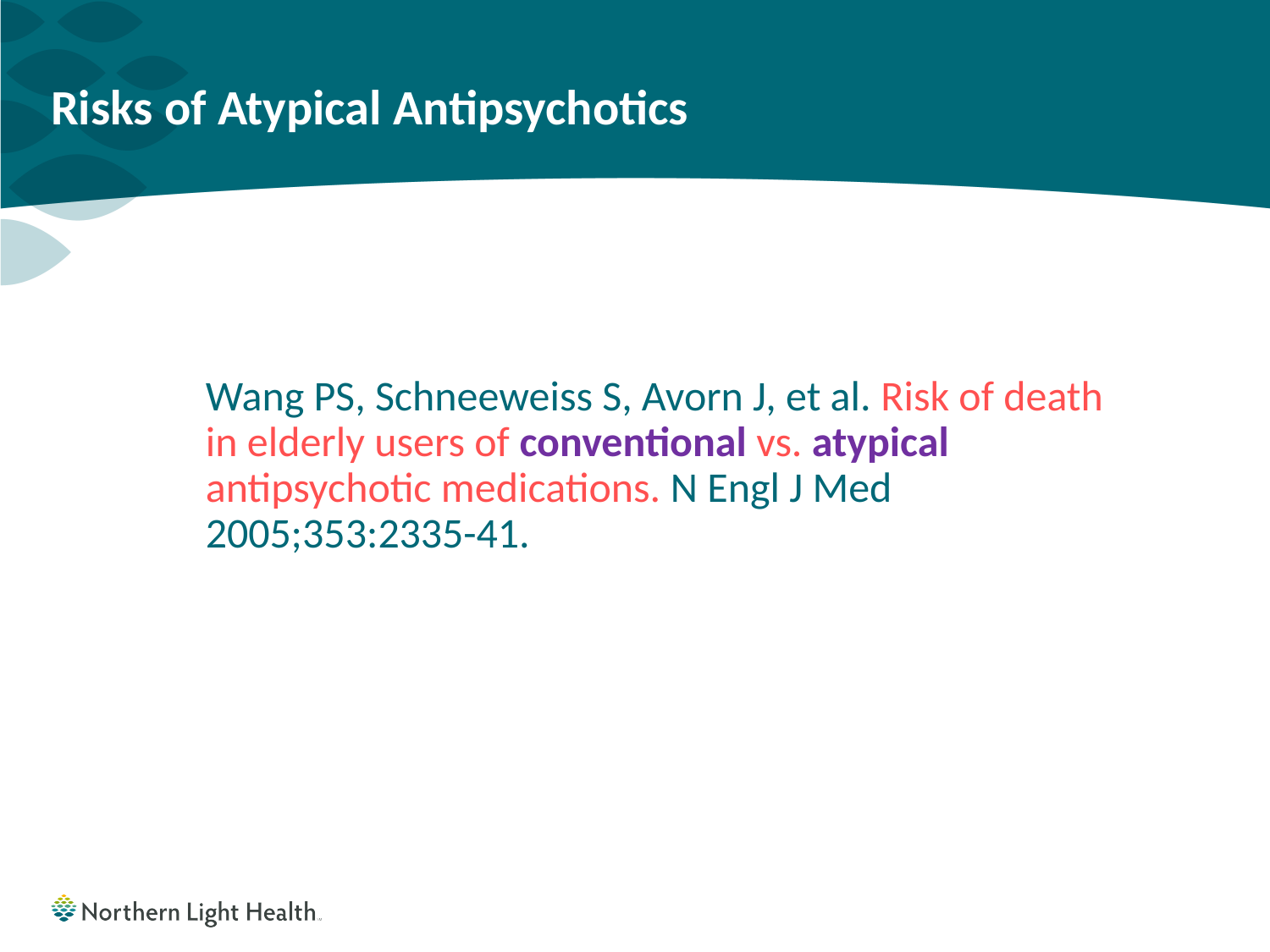

# Risks of Atypical Antipsychotics

Wang PS, Schneeweiss S, Avorn J, et al. Risk of death in elderly users of conventional vs. atypical antipsychotic medications. N Engl J Med 2005;353:2335-41.